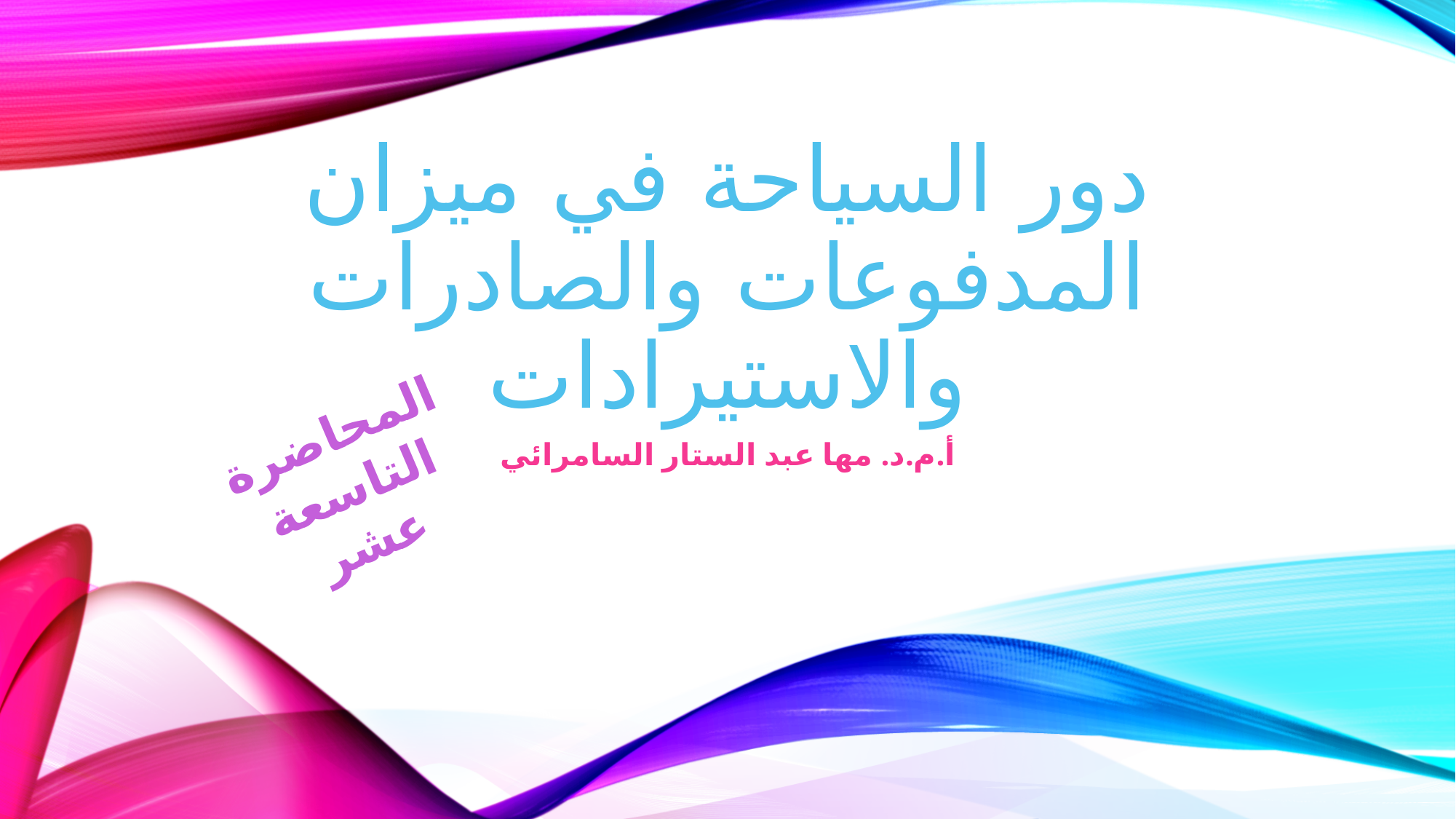

# دور السياحة في ميزان المدفوعات والصادرات والاستيرادات
المحاضرة التاسعة عشر
أ.م.د. مها عبد الستار السامرائي